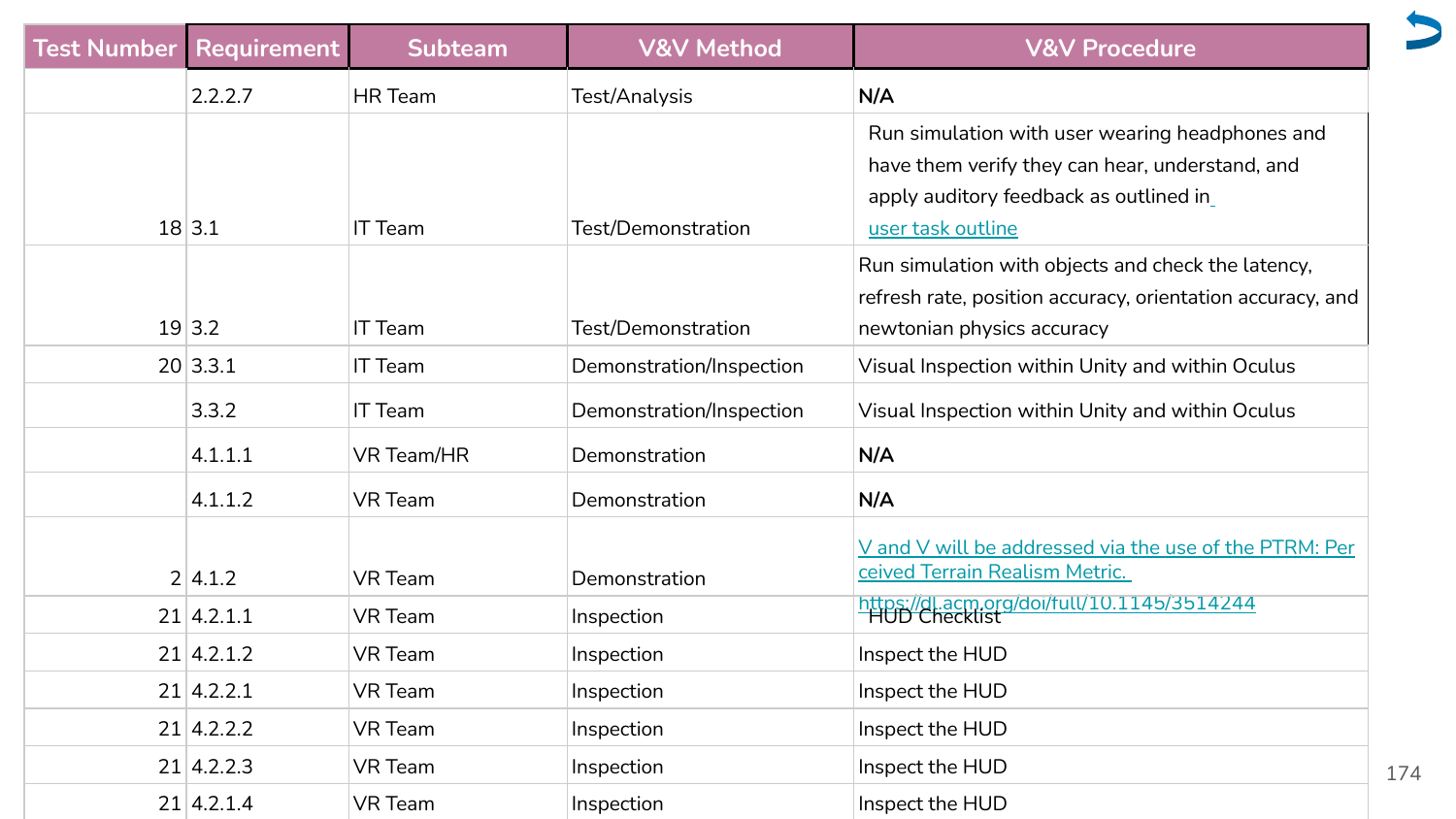

| Test Number | Requirement | Subteam | V&V Method | V&V Procedure |
| --- | --- | --- | --- | --- |
|  | 2.2.2.7 | HR Team | Test/Analysis | N/A |
| 18 | 3.1 | IT Team | Test/Demonstration | Run simulation with user wearing headphones and have them verify they can hear, understand, and apply auditory feedback as outlined in user task outline |
| 19 | 3.2 | IT Team | Test/Demonstration | Run simulation with objects and check the latency, refresh rate, position accuracy, orientation accuracy, and newtonian physics accuracy |
| 20 | 3.3.1 | IT Team | Demonstration/Inspection | Visual Inspection within Unity and within Oculus |
|  | 3.3.2 | IT Team | Demonstration/Inspection | Visual Inspection within Unity and within Oculus |
|  | 4.1.1.1 | VR Team/HR | Demonstration | N/A |
|  | 4.1.1.2 | VR Team | Demonstration | N/A |
| 2 | 4.1.2 | VR Team | Demonstration | V and V will be addressed via the use of the PTRM: Perceived Terrain Realism Metric. https://dl.acm.org/doi/full/10.1145/3514244 |
| 21 | 4.2.1.1 | VR Team | Inspection | HUD Checklist |
| 21 | 4.2.1.2 | VR Team | Inspection | Inspect the HUD |
| 21 | 4.2.2.1 | VR Team | Inspection | Inspect the HUD |
| 21 | 4.2.2.2 | VR Team | Inspection | Inspect the HUD |
| 21 | 4.2.2.3 | VR Team | Inspection | Inspect the HUD |
| 21 | 4.2.1.4 | VR Team | Inspection | Inspect the HUD |
| 21 | 4.2.1.1 | VR Team | Inspection | Inspect the HUD |
174